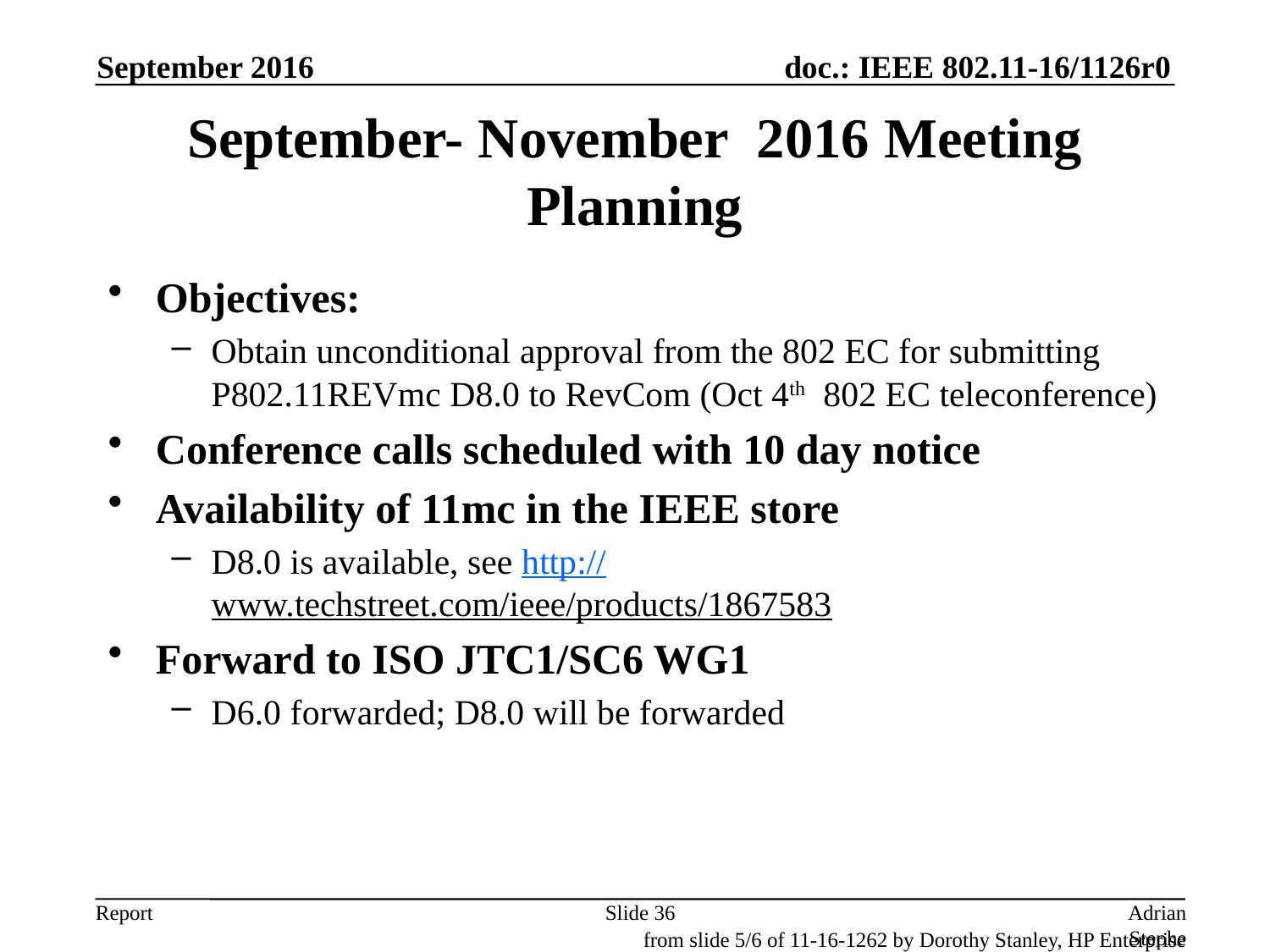

September 2016
# September- November  2016 Meeting Planning
Objectives:
Obtain unconditional approval from the 802 EC for submitting P802.11REVmc D8.0 to RevCom (Oct 4th  802 EC teleconference)
Conference calls scheduled with 10 day notice
Availability of 11mc in the IEEE store
D8.0 is available, see http://www.techstreet.com/ieee/products/1867583
Forward to ISO JTC1/SC6 WG1
D6.0 forwarded; D8.0 will be forwarded
Slide 36
Adrian Stephens, Intel Corporation
from slide 5/6 of 11-16-1262 by Dorothy Stanley, HP Enterprise